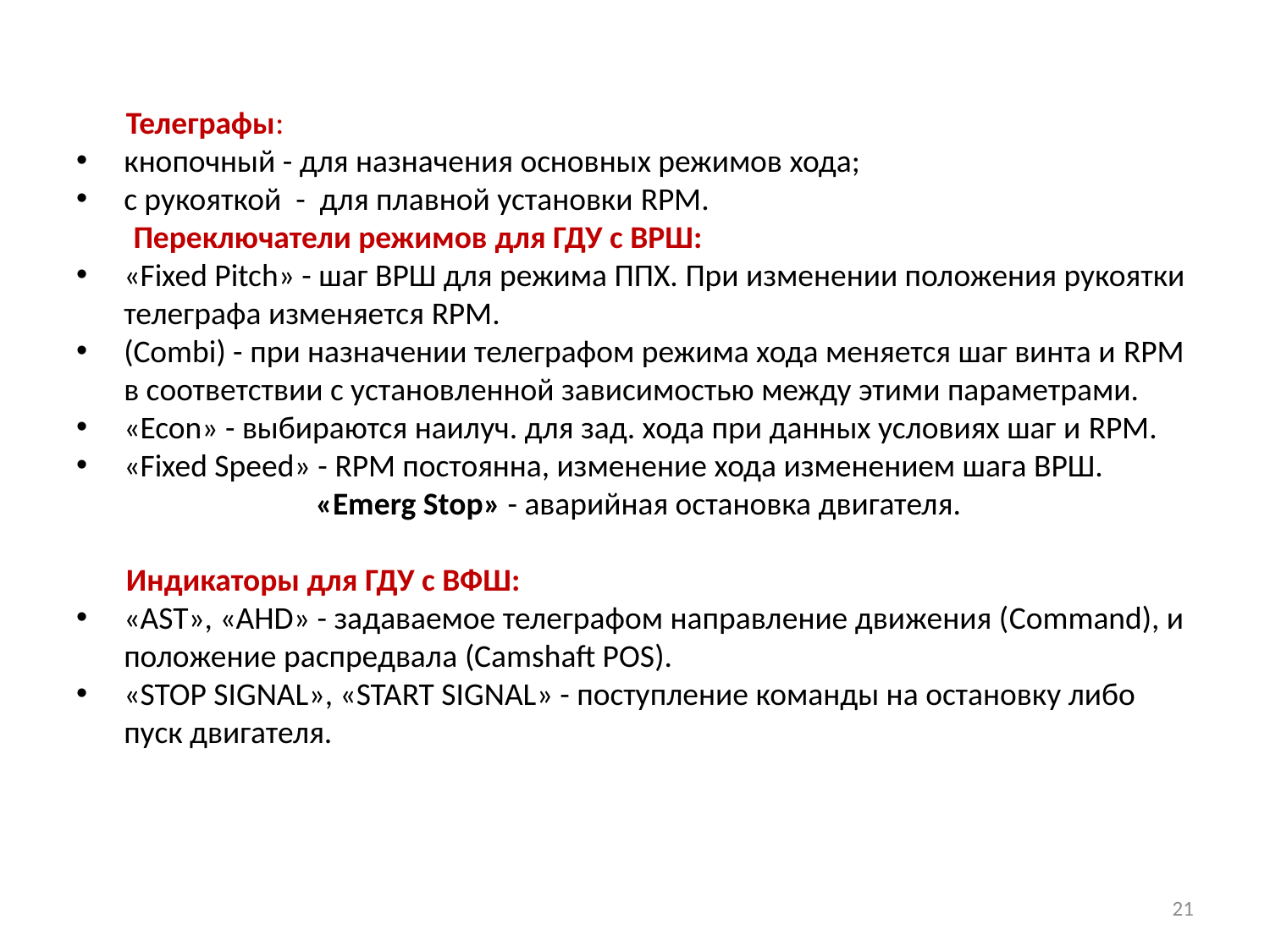

Телеграфы:
кнопочный - для назначения основных режимов хода;
с рукояткой  -  для плавной установки RPM.
 Переключатели режимов для ГДУ с ВРШ:
«Fixed Pitch» - шаг ВРШ для режима ППХ. При изменении положения рукоятки телеграфа изменяется RPM.
(Combi) - при назначении телеграфом режима хода меняется шаг винта и RPM в соответствии с установленной зависимостью между этими параметрами.
«Econ» - выбираются наилуч. для зад. хода при данных условиях шаг и RPM.
«Fixed Speed» - RPM постоянна, изменение хода изменением шага ВРШ.
 «Emerg Stop» - аварийная остановка двигателя.

Индикаторы для ГДУ с ВФШ:
«AST», «AHD» - задаваемое телеграфом направление движения (Command), и положение распредвала (Camshaft POS).
«STOP SIGNAL», «START SIGNAL» - поступление команды на остановку либо пуск двигателя.
21